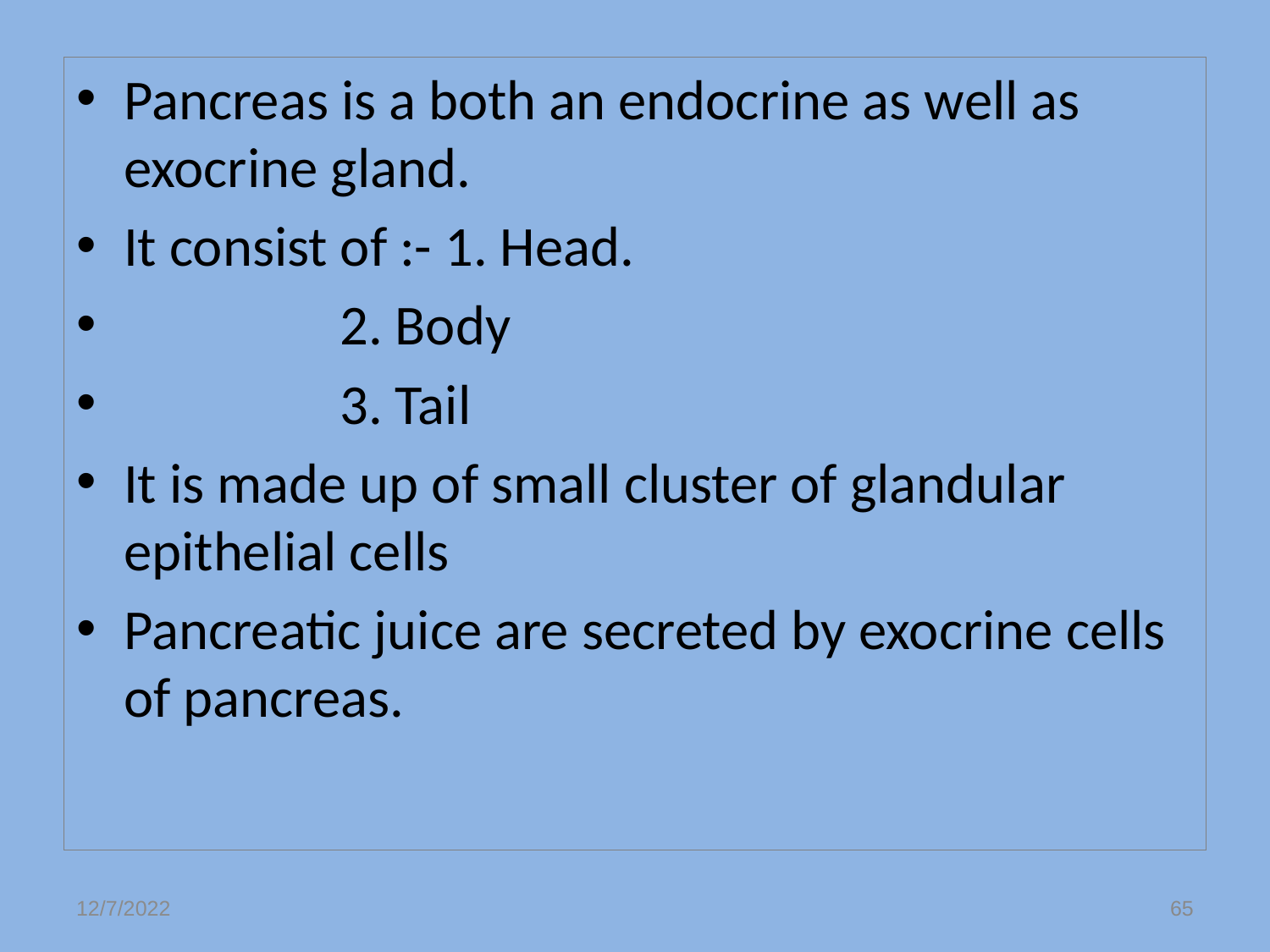

Pancreas is a both an endocrine as well as exocrine gland.
It consist of :- 1. Head.
                 2. Body
                 3. Tail
It is made up of small cluster of glandular epithelial cells
Pancreatic juice are secreted by exocrine cells of pancreas.
12/7/2022
65